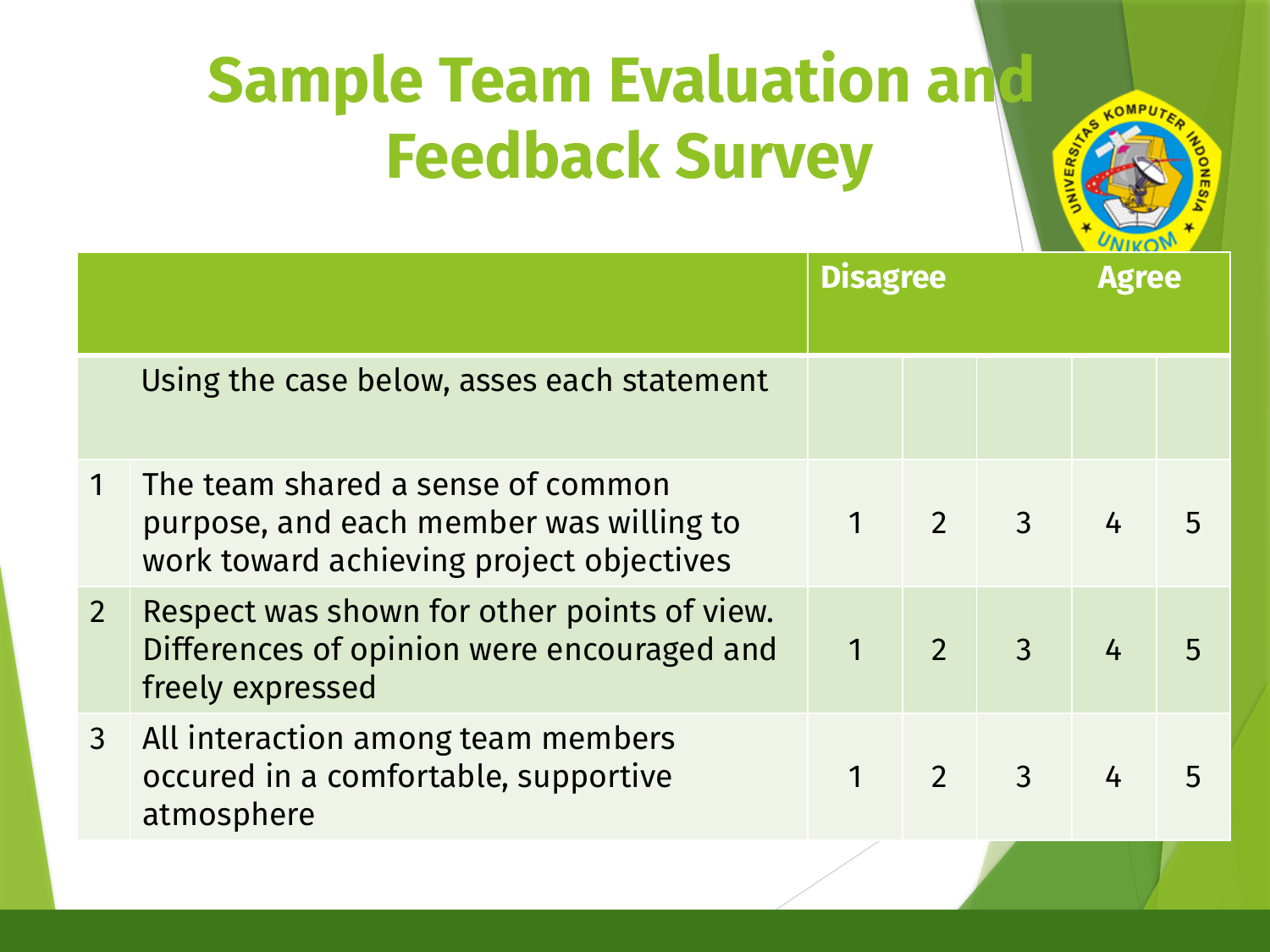

# Sample Team Evaluation and Feedback Survey
10
|  |  | Disagree Agree |  |  |  |  |
| --- | --- | --- | --- | --- | --- | --- |
| Using the case below, asses each statement |  |  |  |  |  |  |
| 1 | The team shared a sense of common purpose, and each member was willing to work toward achieving project objectives | 1 | 2 | 3 | 4 | 5 |
| 2 | Respect was shown for other points of view. Differences of opinion were encouraged and freely expressed | 1 | 2 | 3 | 4 | 5 |
| 3 | All interaction among team members occured in a comfortable, supportive atmosphere | 1 | 2 | 3 | 4 | 5 |